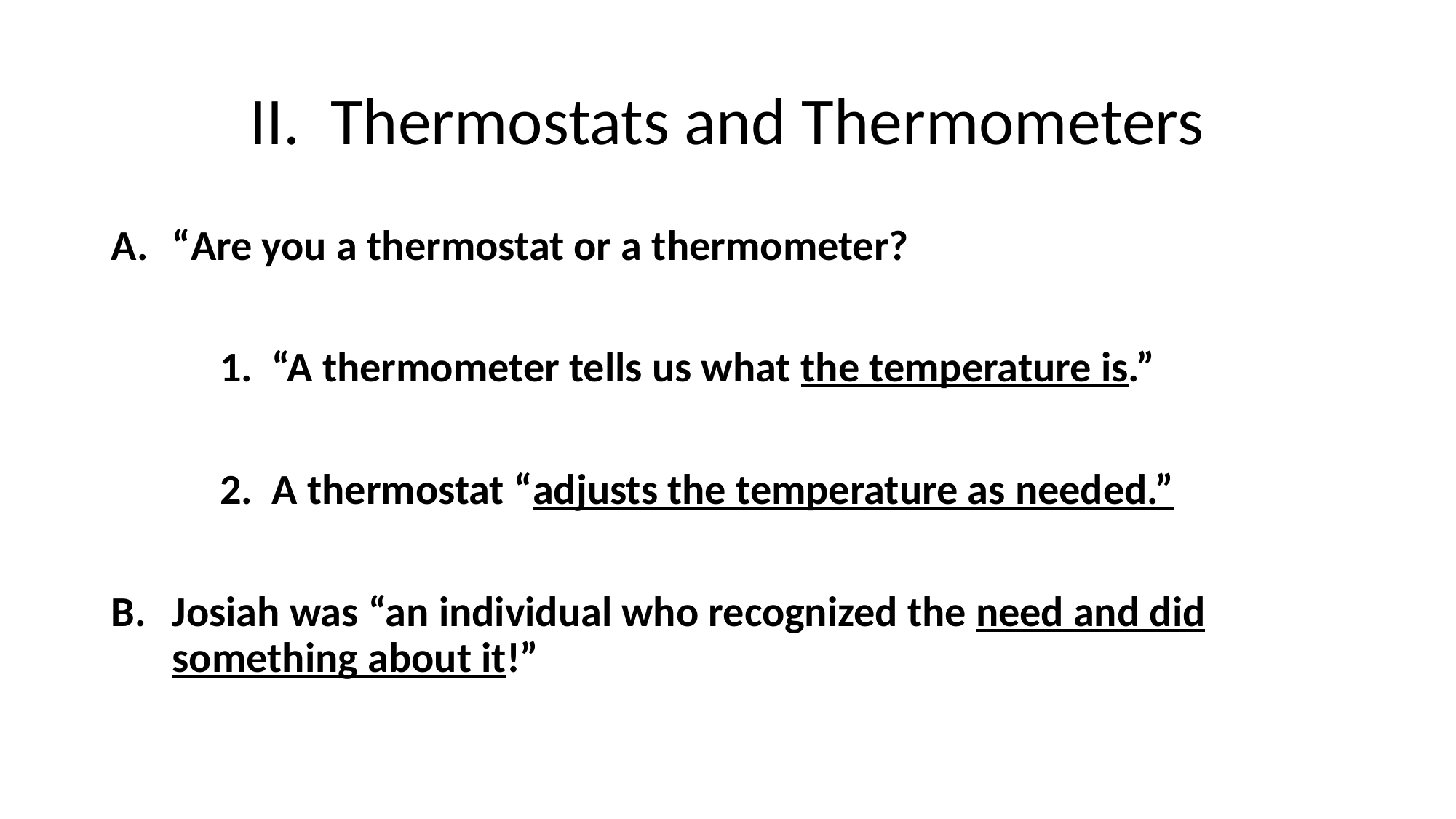

# II.  Thermostats and Thermometers
“Are you a thermostat or a thermometer?

	1.  “A thermometer tells us what the temperature is.”

	2.  A thermostat “adjusts the temperature as needed.”

Josiah was “an individual who recognized the need and did something about it!”